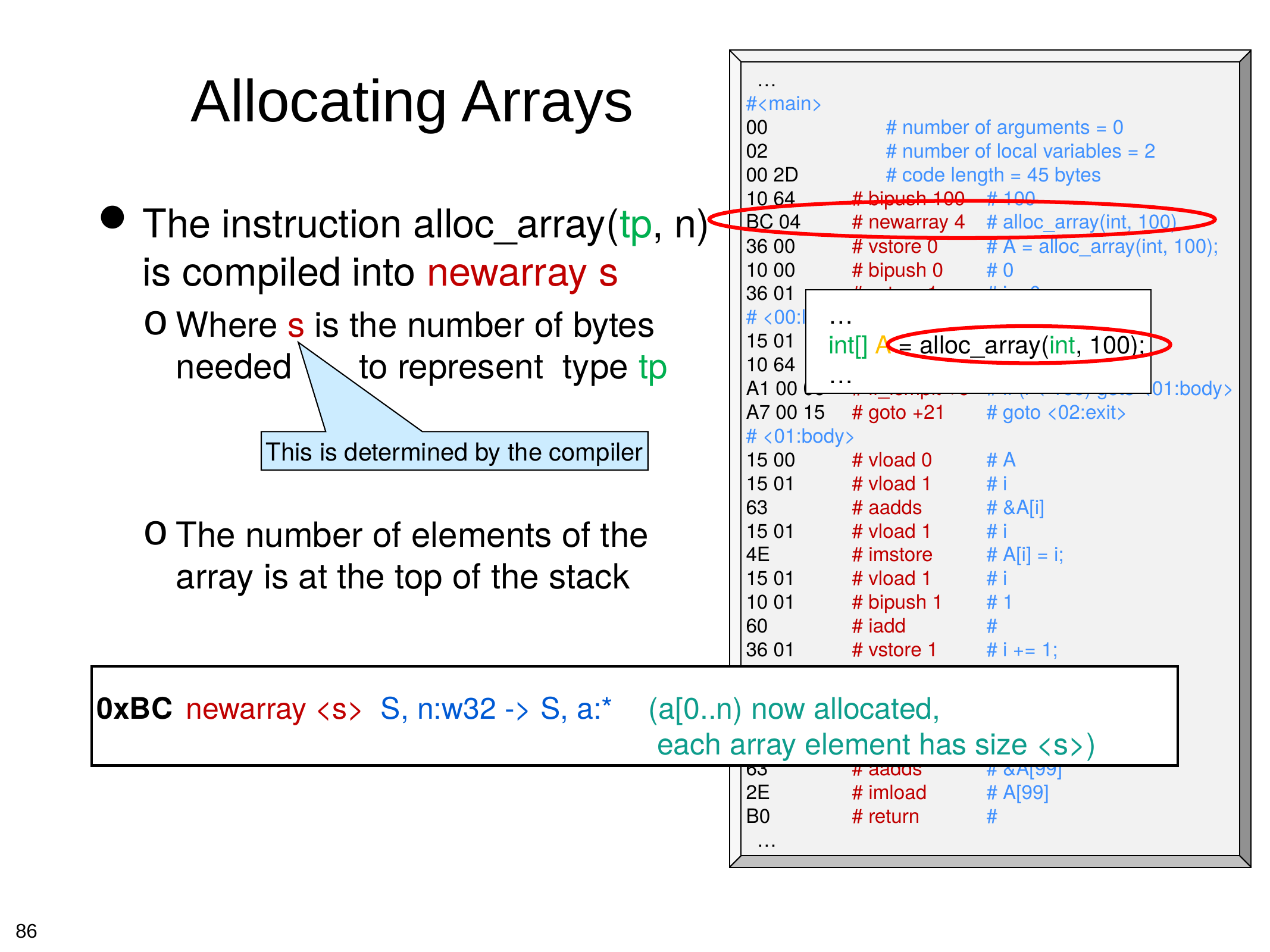

# Allocating Arrays
  …
#<main>
00	# number of arguments = 0
02	# number of local variables = 2
00 2D	# code length = 45 bytes
10 64	# bipush 100	# 100
BC 04	# newarray 4	# alloc_array(int, 100)
36 00	# vstore 0	# A = alloc_array(int, 100);
10 00	# bipush 0	# 0
36 01	# vstore 1	# i = 0;
# <00:loop>
15 01	# vload 1	# i
10 64	# bipush 100	# 100
A1 00 06	# if_icmplt +6	# if (i < 100) goto <01:body>
A7 00 15	# goto +21	# goto <02:exit>
# <01:body>
15 00	# vload 0	# A
15 01	# vload 1	# i
63	# aadds	# &A[i]
15 01	# vload 1	# i
4E	# imstore	# A[i] = i;
15 01	# vload 1	# i
10 01	# bipush 1	# 1
60	# iadd	#
36 01	# vstore 1	# i += 1;
A7 FF E7	# goto -25	# goto <00:loop>
# <02:exit>
15 00	# vload 0	# A
10 63	# bipush 99	# 99
63	# aadds	# &A[99]
2E	# imload	# A[99]
B0	# return	#
  …
The instruction alloc_array(tp, n)
is compiled into newarray s
Where s is the number of bytes
needed       to represent  type tp

The number of elements of the
array is at the top of the stack

  …
  int[] A = alloc_array(int, 100);
  …

This is determined by the compiler
0xBC	newarray <s>	S, n:w32 -> S, a:* 	(a[0..n) now allocated,
			 each array element has size <s>)
86